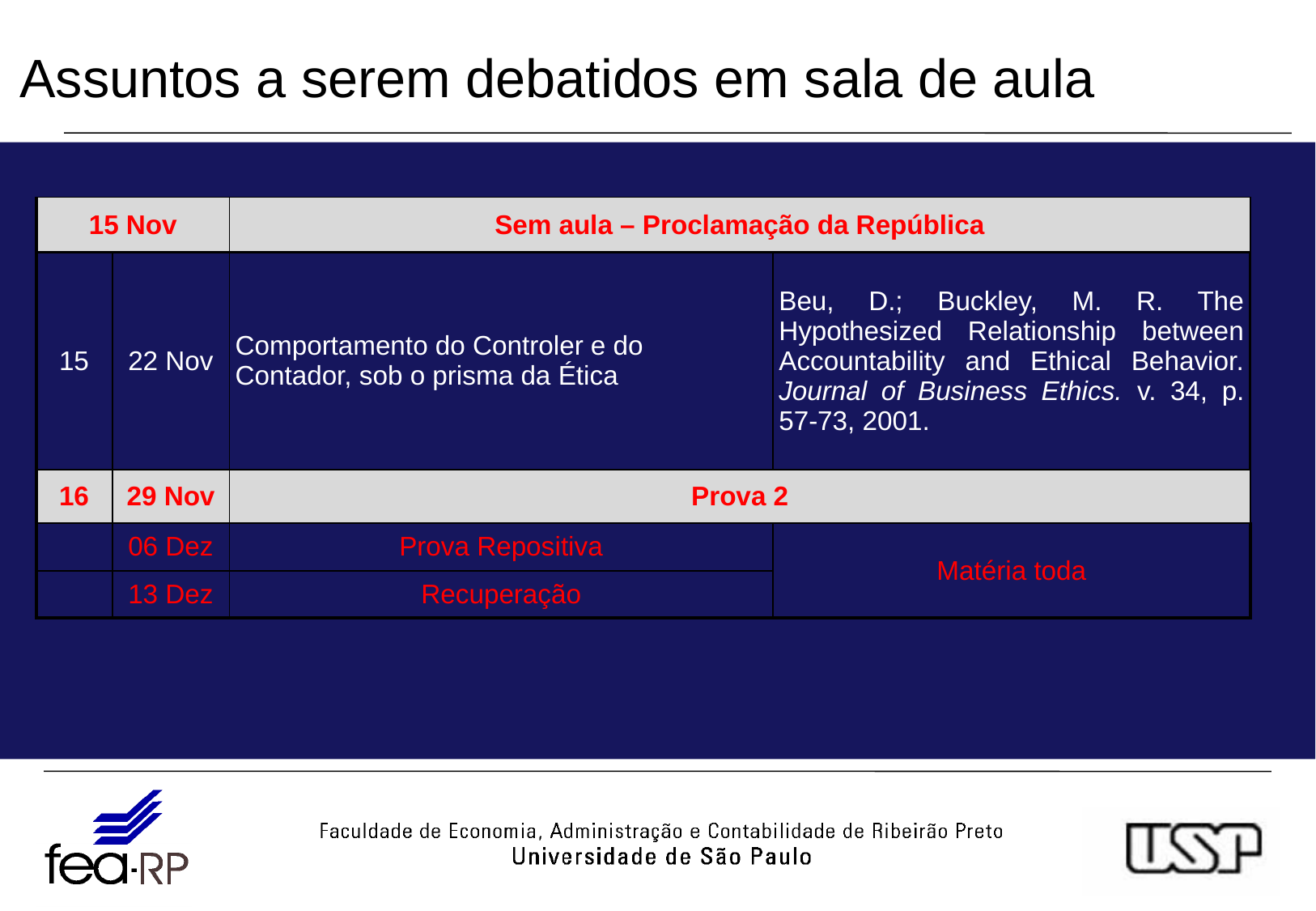

# Assuntos a serem debatidos em sala de aula
| 15 Nov |  | Sem aula – Proclamação da República |  |
| --- | --- | --- | --- |
| 15 | 22 Nov | Comportamento do Controler e do Contador, sob o prisma da Ética | Beu, D.; Buckley, M. R. The Hypothesized Relationship between Accountability and Ethical Behavior. Journal of Business Ethics. v. 34, p. 57-73, 2001. |
| 16 | 29 Nov | Prova 2 |  |
|  | 06 Dez | Prova Repositiva | Matéria toda |
|  | 13 Dez | Recuperação |  |